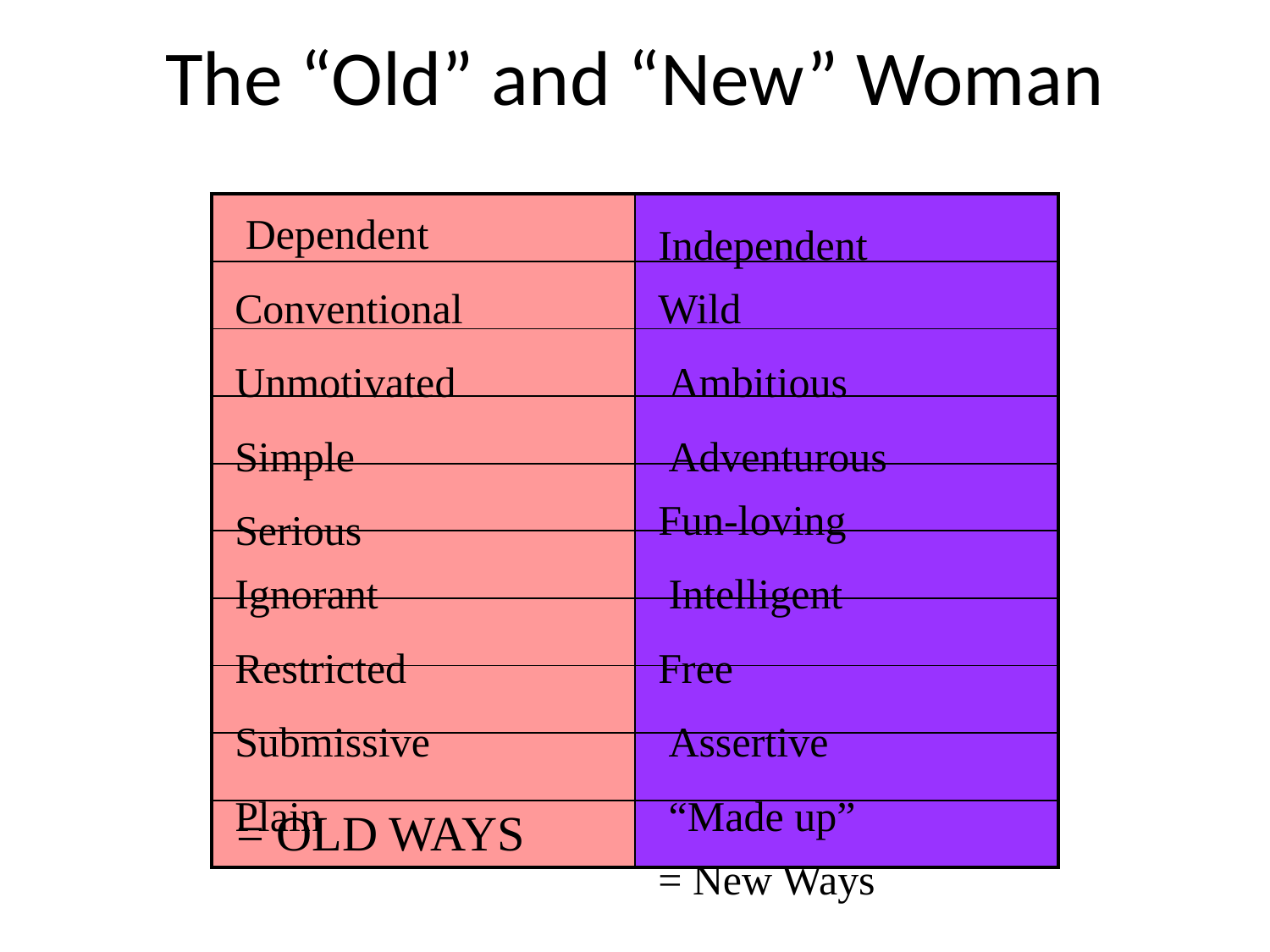

# The “Old” and “New” Woman
|  |  |
| --- | --- |
|  |  |
|  |  |
|  |  |
|  |  |
|  |  |
|  |  |
|  |  |
|  |  |
| = OLD WAYS |  |
Dependent
Independent
Conventional
Wild

Unmotivated
Ambitious
Simple
Adventurous
Fun-loving
Serious
Ignorant
Intelligent
Restricted
Free
Submissive
Assertive
Plain
“Made up”
= New Ways